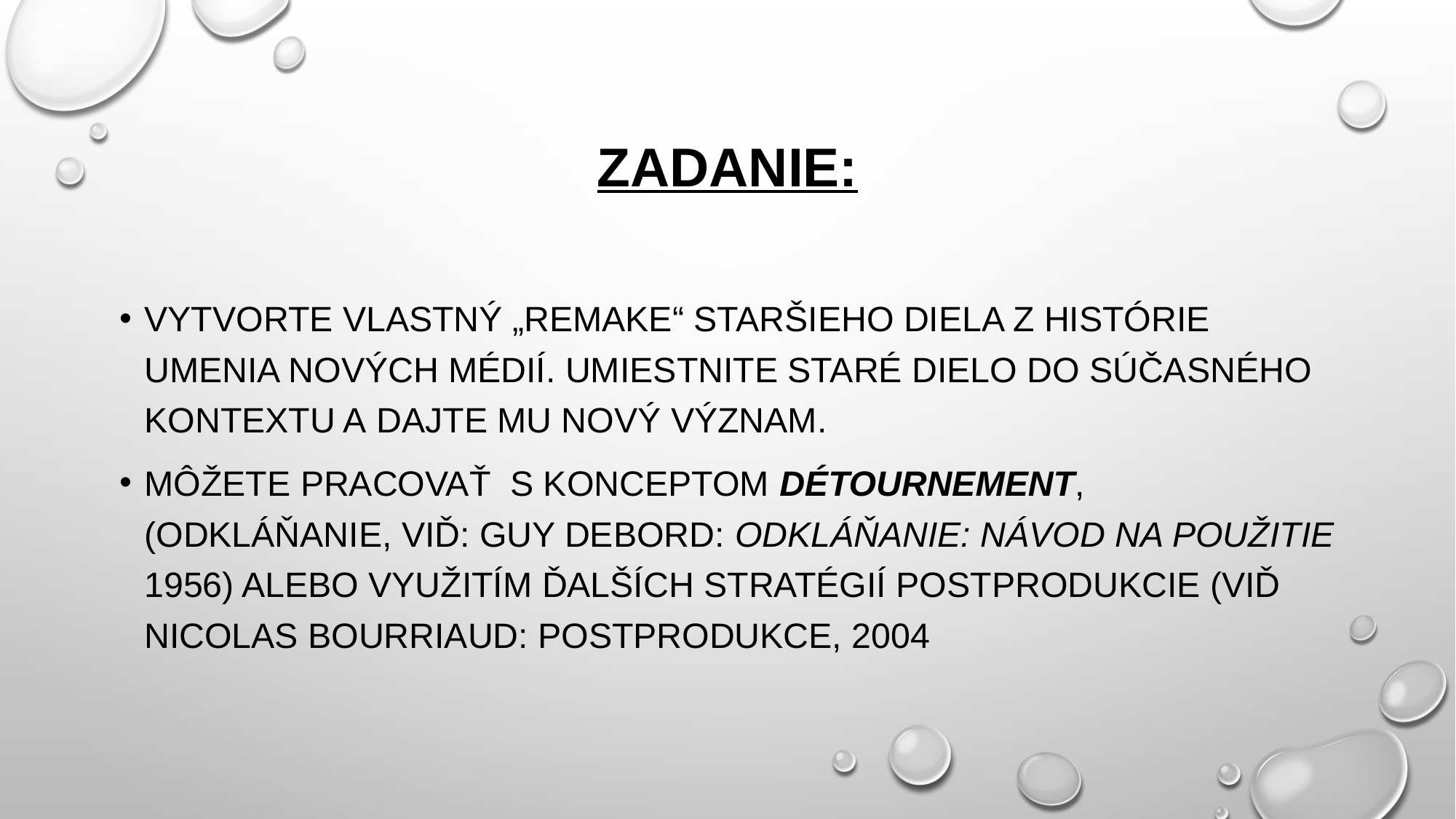

# Zadanie:
Vytvorte vlastný „REMAKE“ staršieho diela z histórie umenia nových médií. Umiestnite staré dielo do súčasného kontextu a dajte mu nový význam.
môžete pracovať  s konceptom détournement, (odkláňanie, viď: Guy Debord: Odkláňanie: návod na použitie 1956) alebo využitím ďalších stratégií postprodukcie (viď Nicolas Bourriaud: Postprodukce, 2004